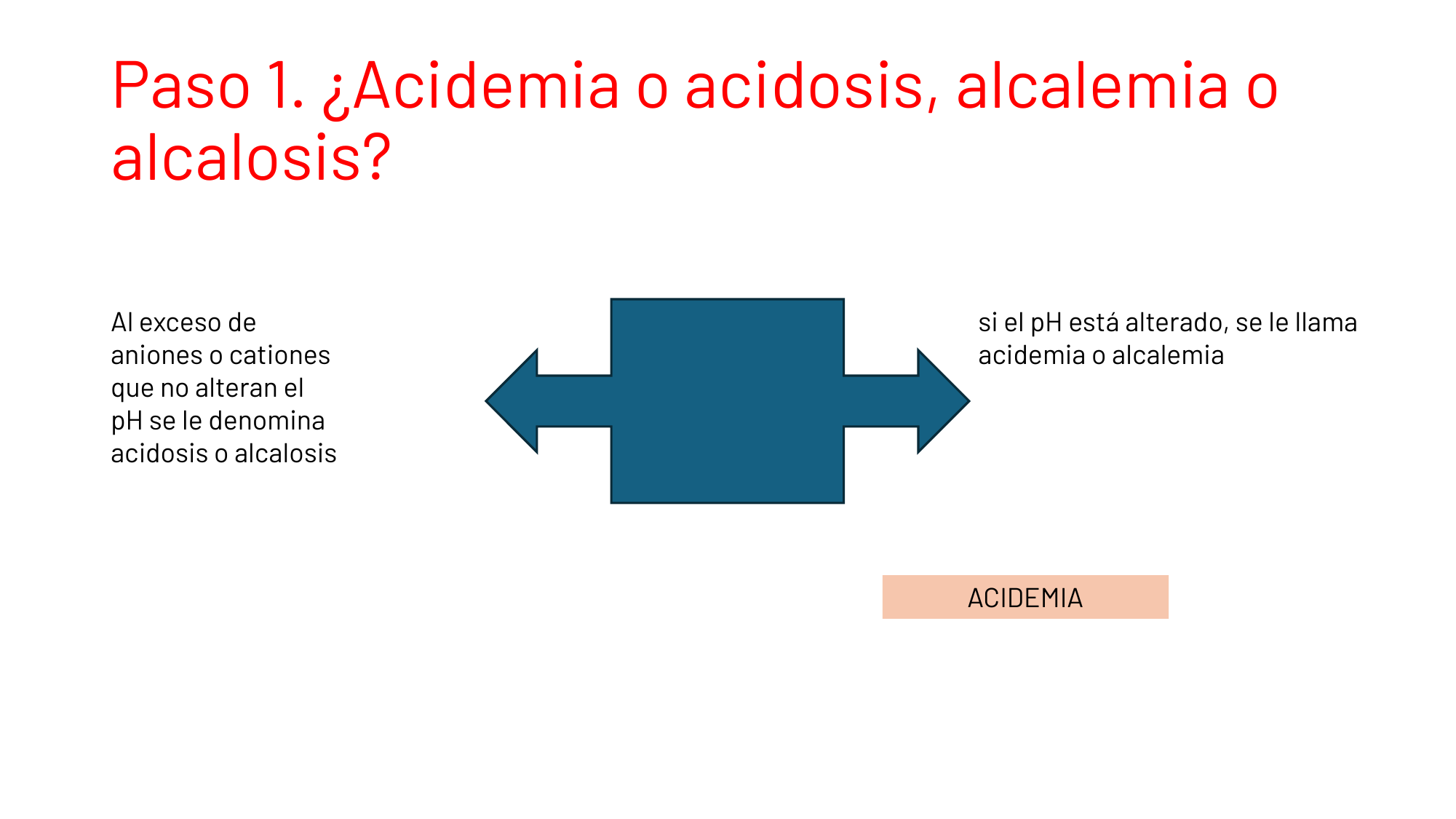

# Paso 1. ¿Acidemia o acidosis, alcalemia o alcalosis?
Al exceso de aniones o cationes que no alteran el pH se le denomina acidosis o alcalosis

si el pH está alterado, se le llama acidemia o alcalemia
ACIDEMIA